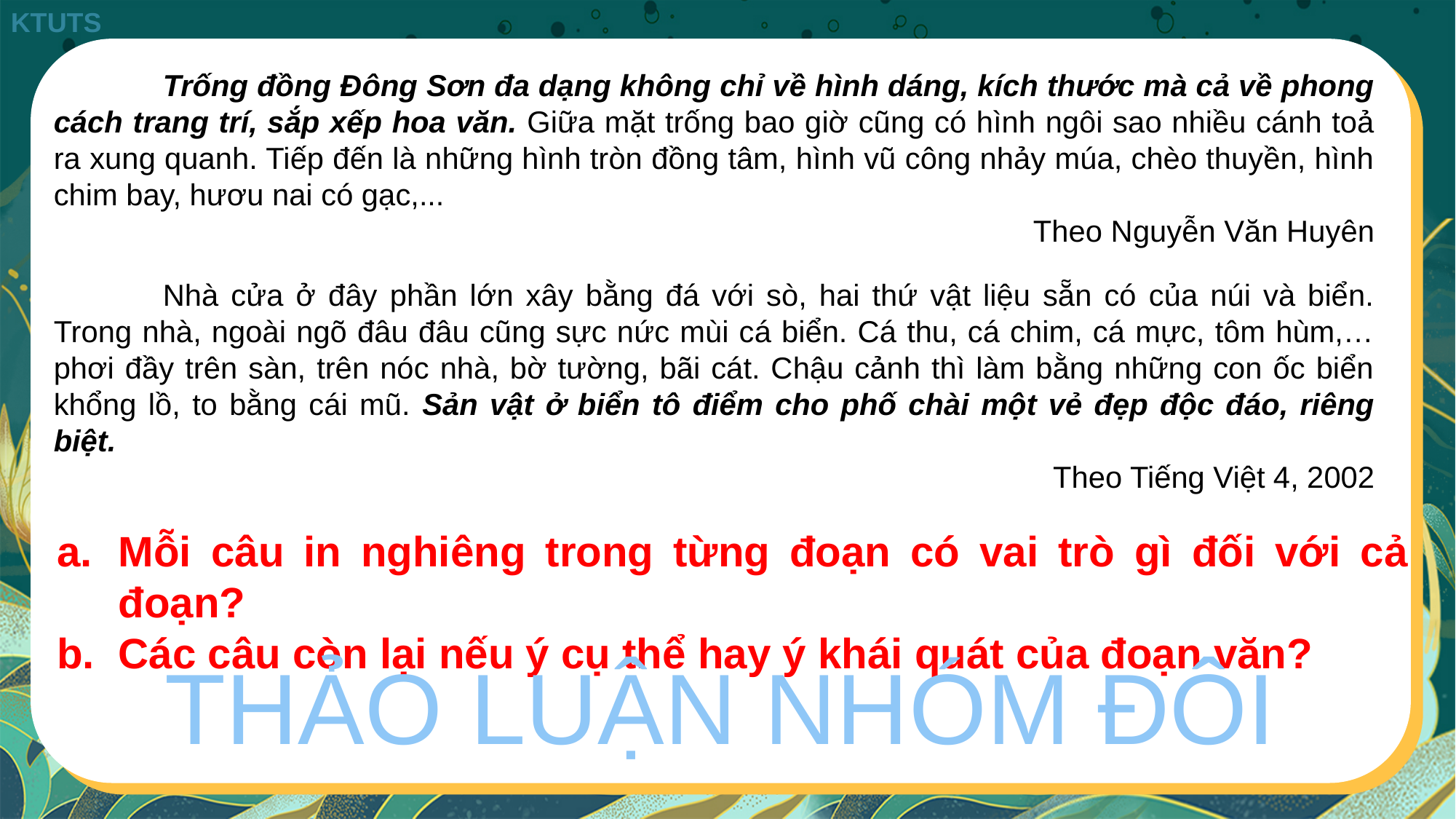

Trống đồng Đông Sơn đa dạng không chỉ về hình dáng, kích thước mà cả về phong cách trang trí, sắp xếp hoa văn. Giữa mặt trống bao giờ cũng có hình ngôi sao nhiều cánh toả ra xung quanh. Tiếp đến là những hình tròn đồng tâm, hình vũ công nhảy múa, chèo thuyền, hình chim bay, hươu nai có gạc,...
Theo Nguyễn Văn Huyên
	Nhà cửa ở đây phần lớn xây bằng đá với sò, hai thứ vật liệu sẵn có của núi và biển. Trong nhà, ngoài ngõ đâu đâu cũng sực nức mùi cá biển. Cá thu, cá chim, cá mực, tôm hùm,…phơi đầy trên sàn, trên nóc nhà, bờ tường, bãi cát. Chậu cảnh thì làm bằng những con ốc biển khổng lồ, to bằng cái mũ. Sản vật ở biển tô điểm cho phố chài một vẻ đẹp độc đáo, riêng biệt.
Theo Tiếng Việt 4, 2002
Mỗi câu in nghiêng trong từng đoạn có vai trò gì đối với cả đoạn?
Các câu còn lại nếu ý cụ thể hay ý khái quát của đoạn văn?
THẢO LUẬN NHÓM ĐÔI